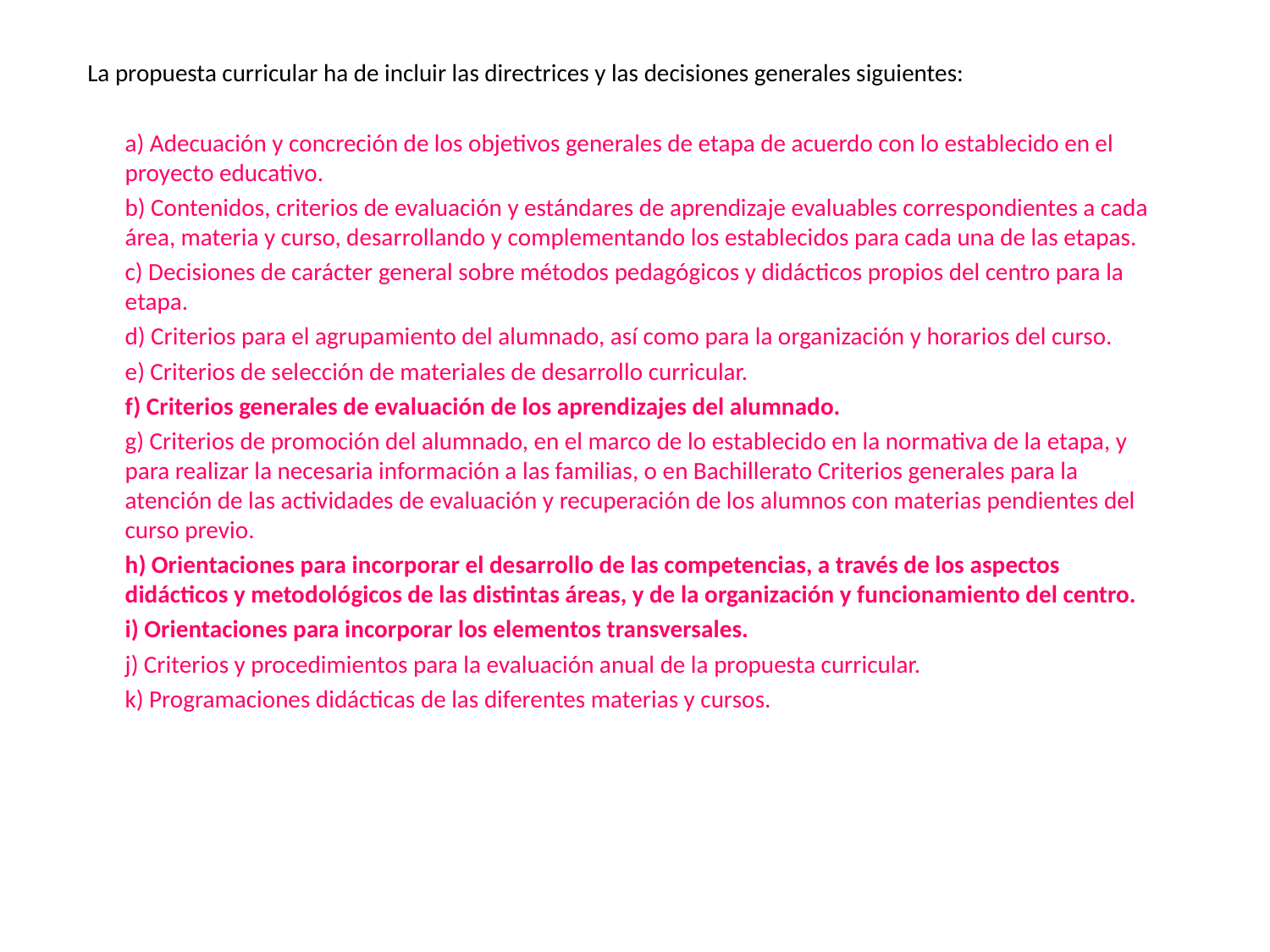

La propuesta curricular ha de incluir las directrices y las decisiones generales siguientes:

a) Adecuación y concreción de los objetivos generales de etapa de acuerdo con lo establecido en el proyecto educativo.
b) Contenidos, criterios de evaluación y estándares de aprendizaje evaluables correspondientes a cada área, materia y curso, desarrollando y complementando los establecidos para cada una de las etapas.
c) Decisiones de carácter general sobre métodos pedagógicos y didácticos propios del centro para la etapa.
d) Criterios para el agrupamiento del alumnado, así como para la organización y horarios del curso.
e) Criterios de selección de materiales de desarrollo curricular.
f) Criterios generales de evaluación de los aprendizajes del alumnado.
g) Criterios de promoción del alumnado, en el marco de lo establecido en la normativa de la etapa, y para realizar la necesaria información a las familias, o en Bachillerato Criterios generales para la atención de las actividades de evaluación y recuperación de los alumnos con materias pendientes del curso previo.
h) Orientaciones para incorporar el desarrollo de las competencias, a través de los aspectos didácticos y metodológicos de las distintas áreas, y de la organización y funcionamiento del centro.
i) Orientaciones para incorporar los elementos transversales.
j) Criterios y procedimientos para la evaluación anual de la propuesta curricular.
k) Programaciones didácticas de las diferentes materias y cursos.